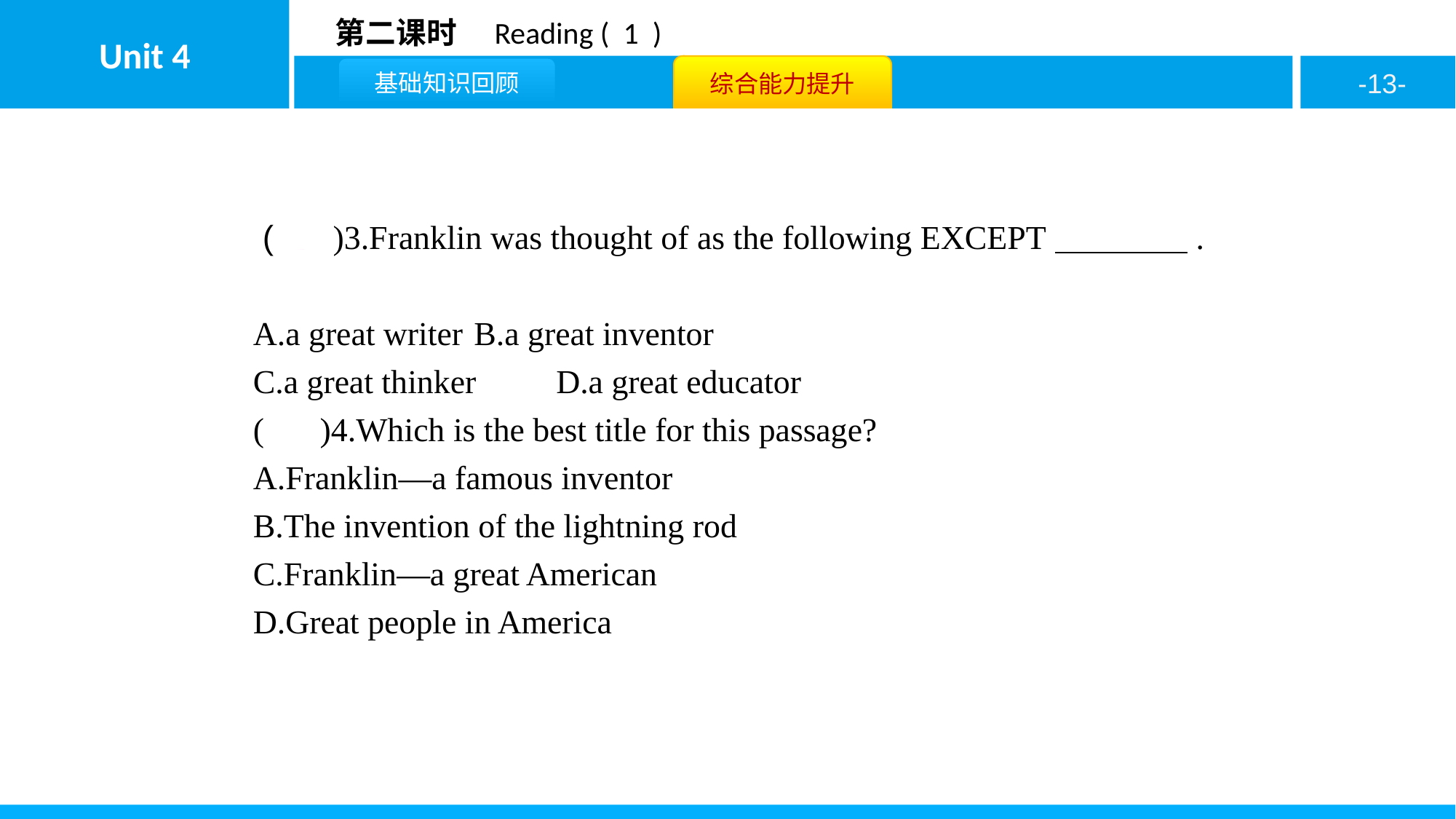

(  D  )3.Franklin was thought of as the following EXCEPT　　　　.
A.a great writer	B.a great inventor
C.a great thinker	D.a great educator
(  C  )4.Which is the best title for this passage?
A.Franklin—a famous inventor
B.The invention of the lightning rod
C.Franklin—a great American
D.Great people in America